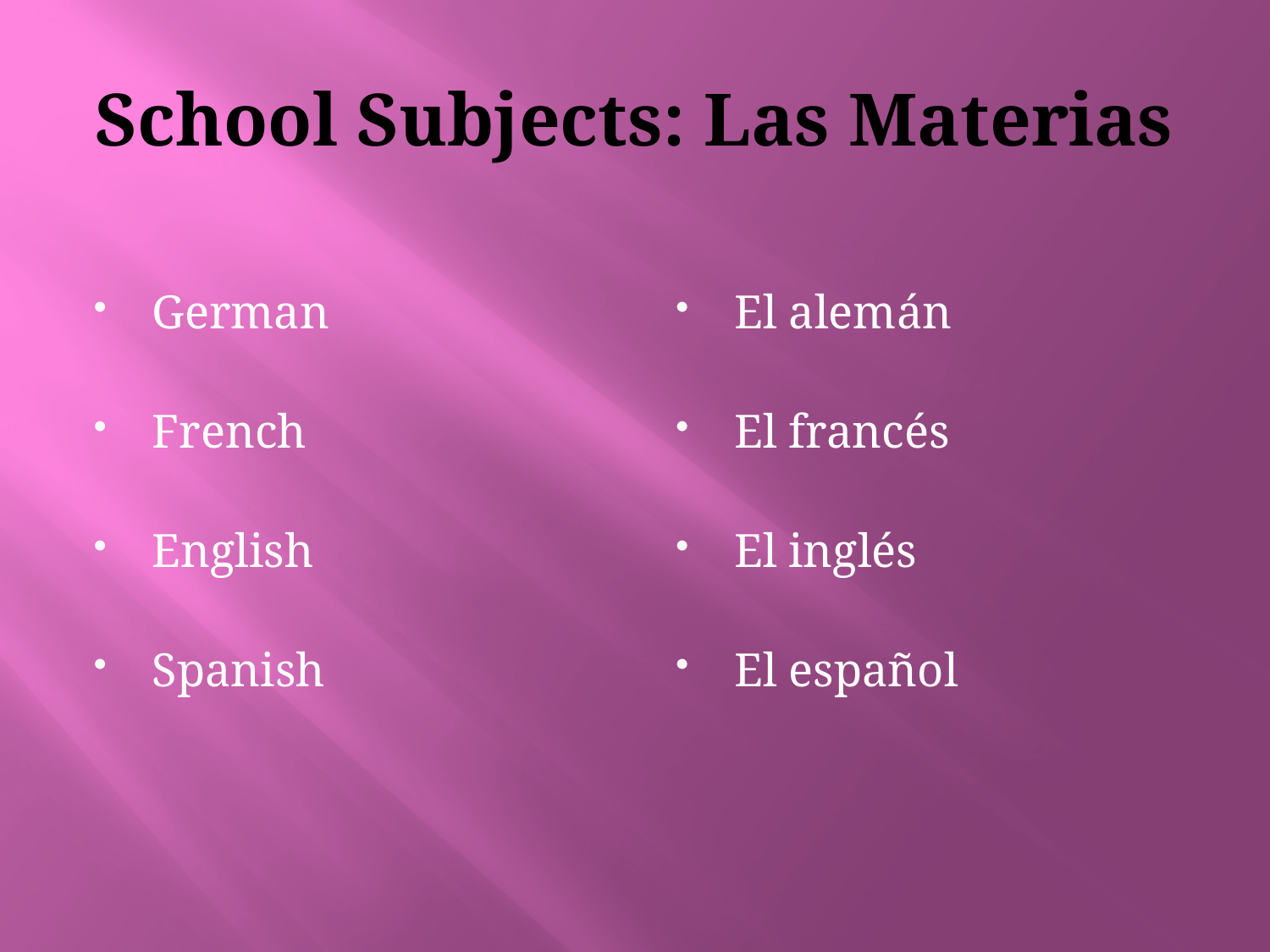

# School Subjects: Las Materias
German
French
English
Spanish

El alemán
El francés
El inglés
El español